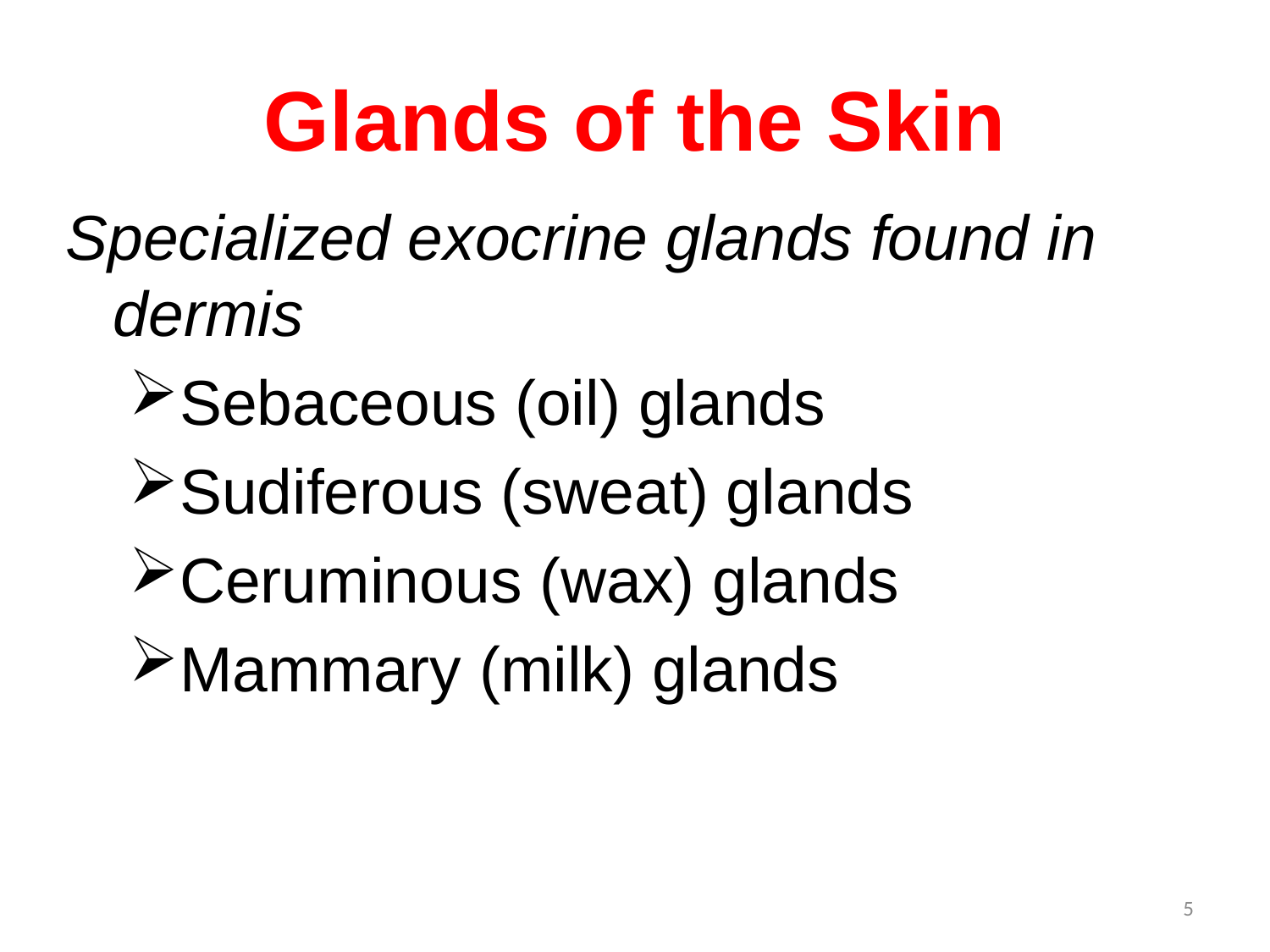

# Glands of the Skin
Specialized exocrine glands found in dermis
Sebaceous (oil) glands
Sudiferous (sweat) glands
Ceruminous (wax) glands
Mammary (milk) glands
5